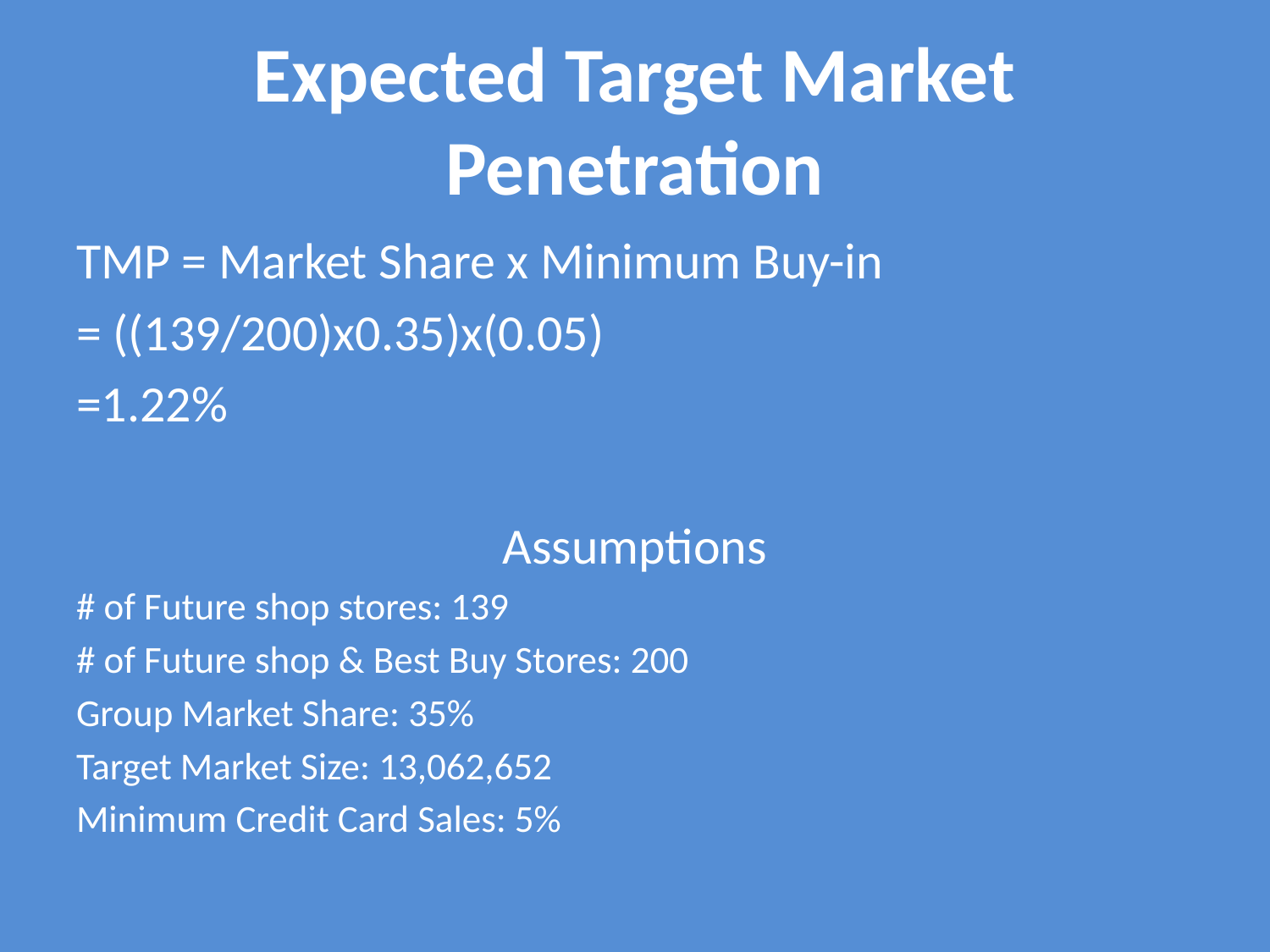

# Expected Target Market Penetration
TMP = Market Share x Minimum Buy-in
= ((139/200)x0.35)x(0.05)
=1.22%

Assumptions
# of Future shop stores: 139
# of Future shop & Best Buy Stores: 200
Group Market Share: 35%
Target Market Size: 13,062,652
Minimum Credit Card Sales: 5%